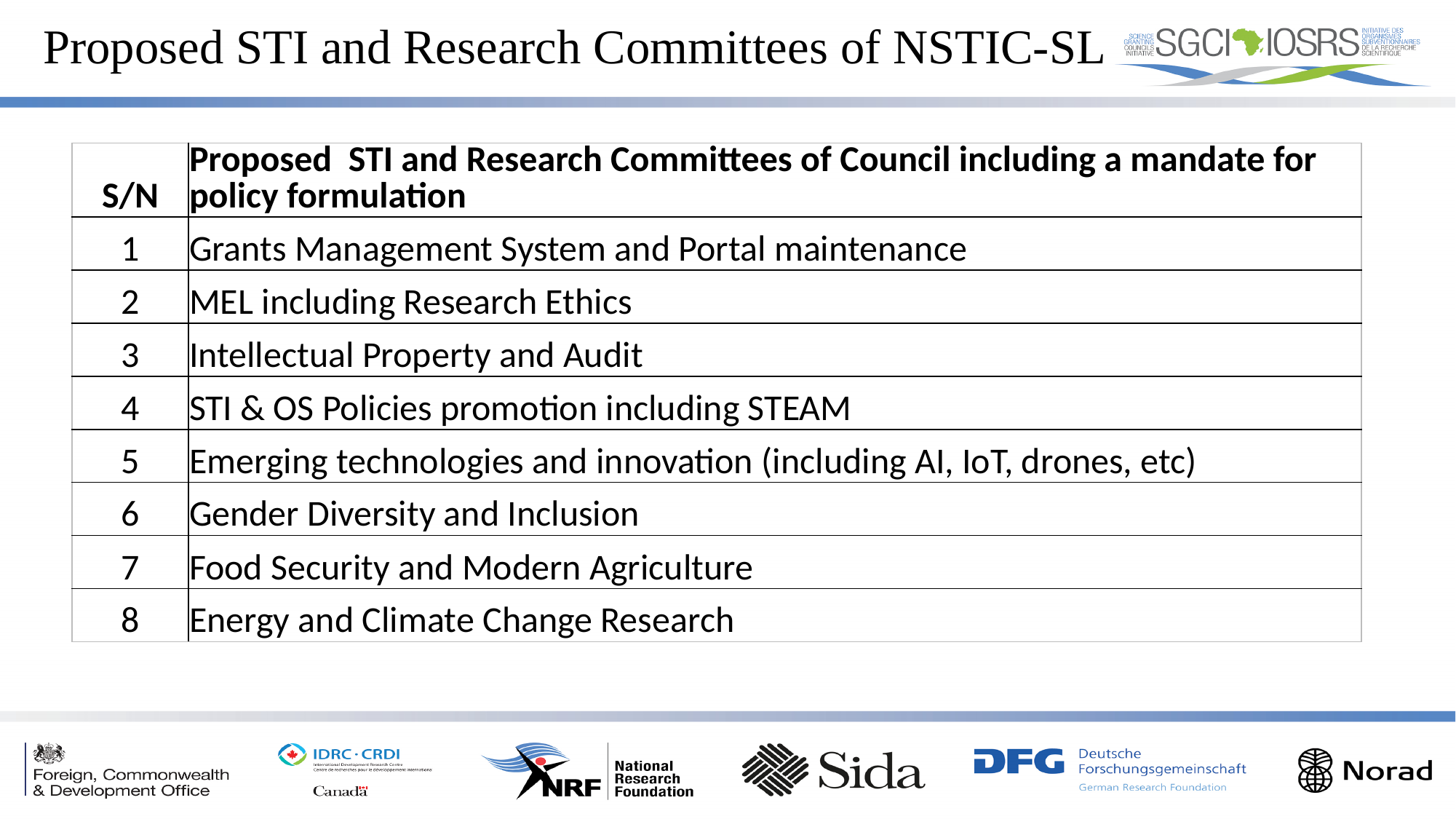

# Proposed STI and Research Committees of NSTIC-SL
| S/N | Proposed STI and Research Committees of Council including a mandate for policy formulation |
| --- | --- |
| 1 | Grants Management System and Portal maintenance |
| 2 | MEL including Research Ethics |
| 3 | Intellectual Property and Audit |
| 4 | STI & OS Policies promotion including STEAM |
| 5 | Emerging technologies and innovation (including AI, IoT, drones, etc) |
| 6 | Gender Diversity and Inclusion |
| 7 | Food Security and Modern Agriculture |
| 8 | Energy and Climate Change Research |